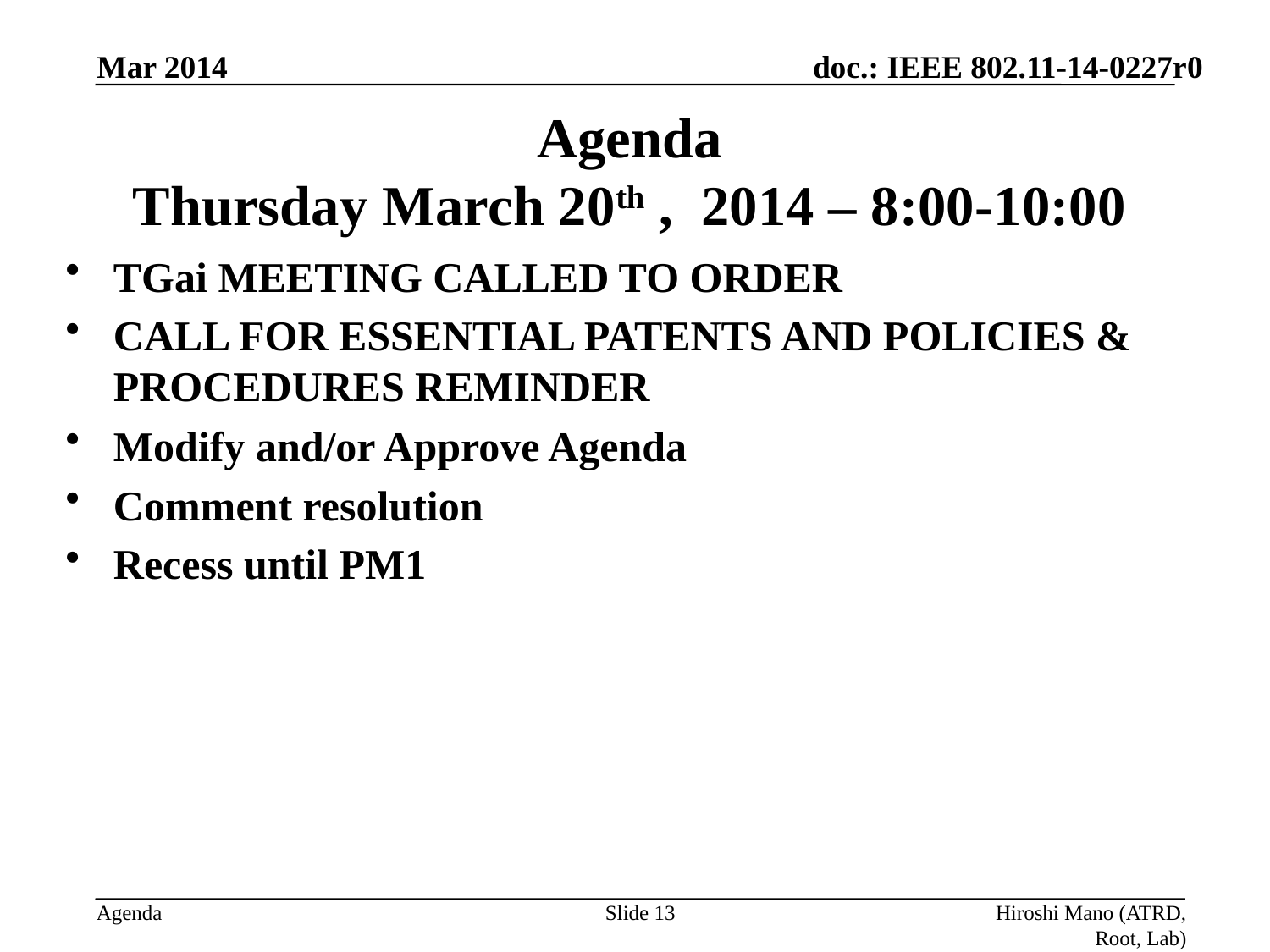

Mar 2014
# Agenda Thursday March 20th ,  2014 – 8:00-10:00
TGai MEETING CALLED TO ORDER
CALL FOR ESSENTIAL PATENTS AND POLICIES & PROCEDURES REMINDER
Modify and/or Approve Agenda
Comment resolution
Recess until PM1

Slide 13
Hiroshi Mano (ATRD, Root, Lab)